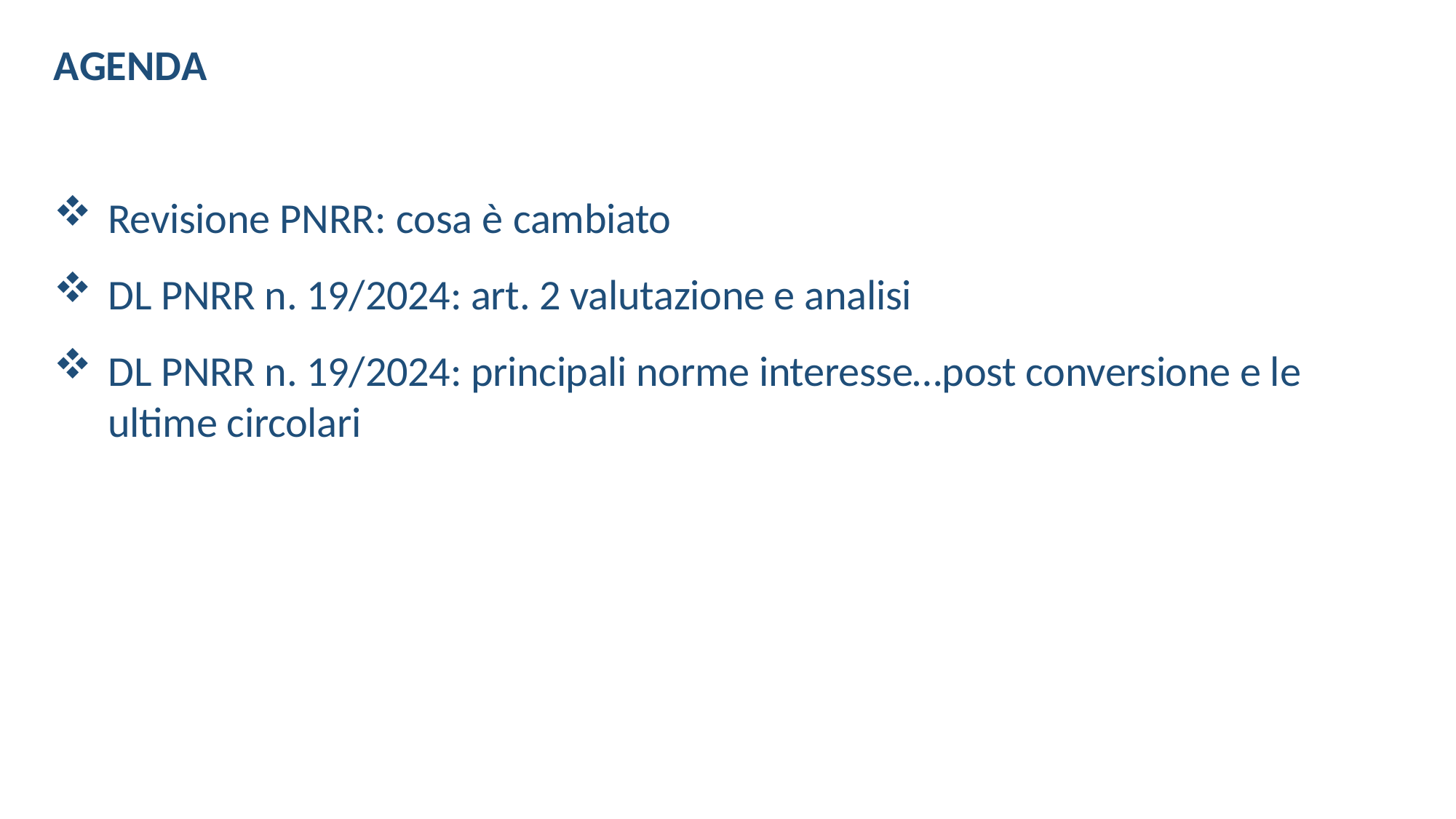

# AGENDA
Revisione PNRR: cosa è cambiato
DL PNRR n. 19/2024: art. 2 valutazione e analisi
DL PNRR n. 19/2024: principali norme interesse…post conversione e le ultime circolari